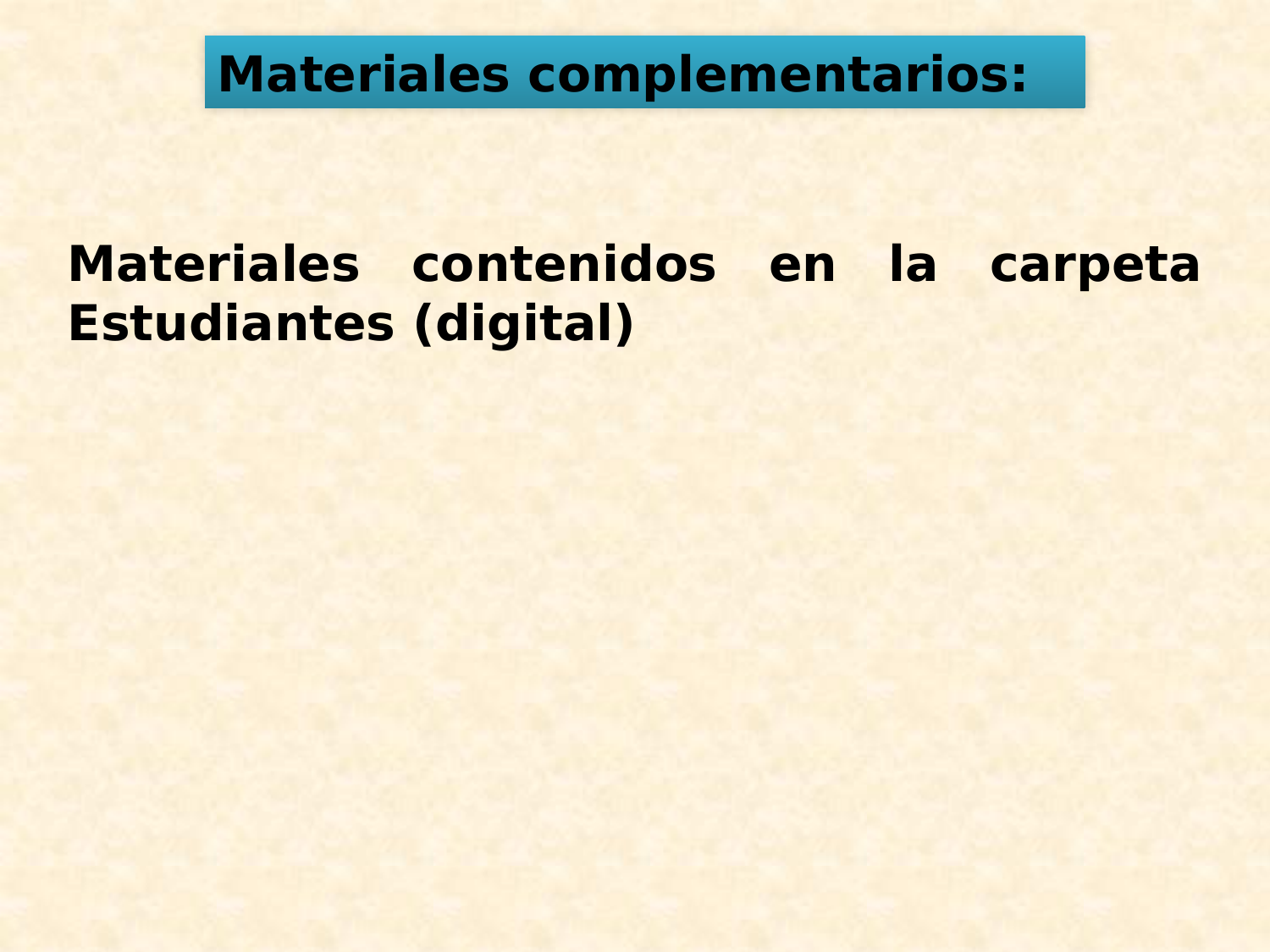

Materiales complementarios:
#
Materiales contenidos en la carpeta Estudiantes (digital)